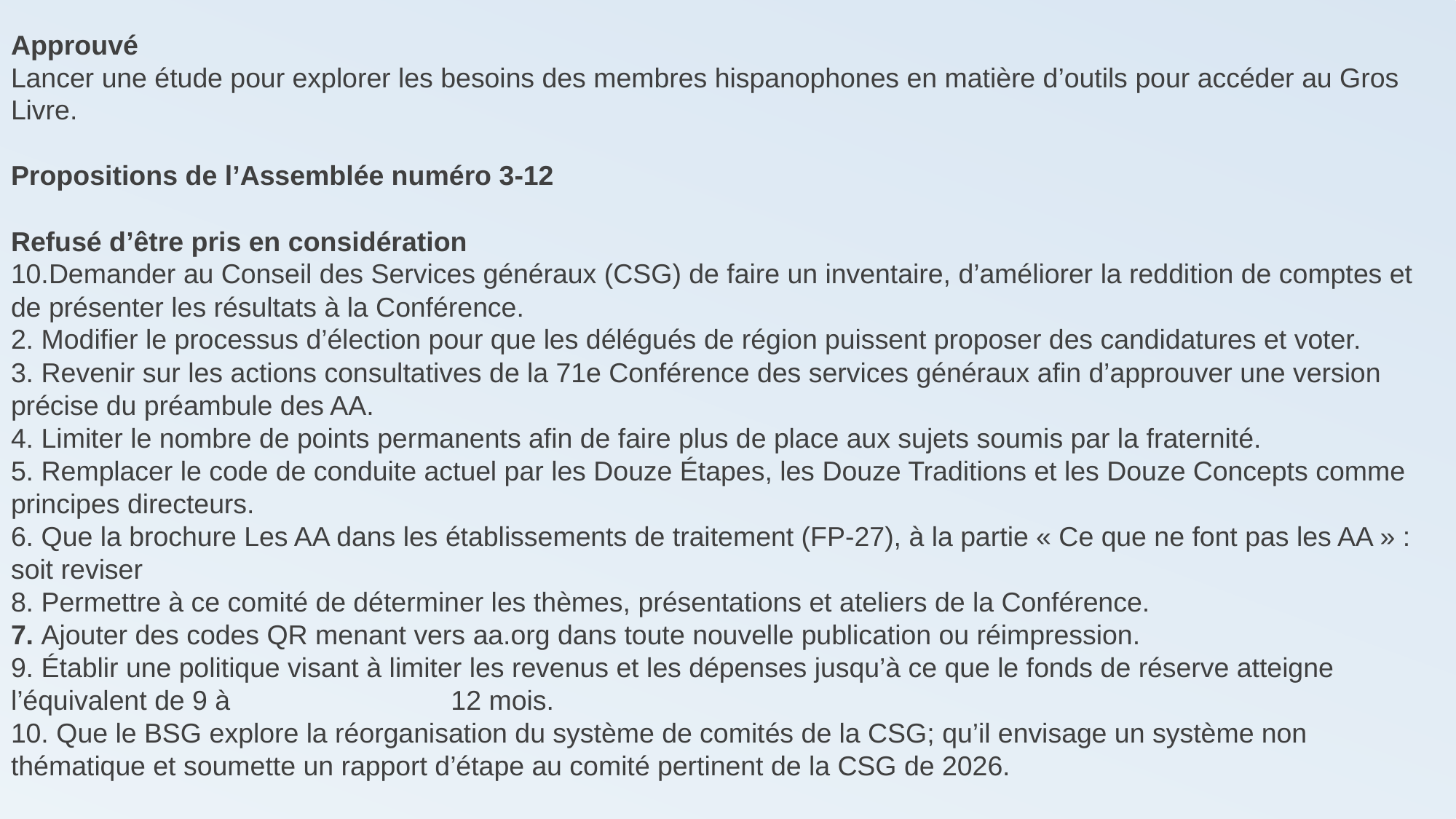

Proposition de l’Assemblée numéro 11

Approuvé
Lancer une étude pour explorer les besoins des membres hispanophones en matière d’outils pour accéder au Gros Livre.

Propositions de l’Assemblée numéro 3-12

Refusé d’être pris en considération
10.Demander au Conseil des Services généraux (CSG) de faire un inventaire, d’améliorer la reddition de comptes et de présenter les résultats à la Conférence.
2. Modifier le processus d’élection pour que les délégués de région puissent proposer des candidatures et voter.
3. Revenir sur les actions consultatives de la 71e Conférence des services généraux afin d’approuver une version précise du préambule des AA.
4. Limiter le nombre de points permanents afin de faire plus de place aux sujets soumis par la fraternité.
5. Remplacer le code de conduite actuel par les Douze Étapes, les Douze Traditions et les Douze Concepts comme principes directeurs.
6. Que la brochure Les AA dans les établissements de traitement (FP-27), à la partie « Ce que ne font pas les AA » : soit reviser
8. Permettre à ce comité de déterminer les thèmes, présentations et ateliers de la Conférence.
7. Ajouter des codes QR menant vers aa.org dans toute nouvelle publication ou réimpression.
9. Établir une politique visant à limiter les revenus et les dépenses jusqu’à ce que le fonds de réserve atteigne l’équivalent de 9 à                             12 mois.
10. Que le BSG explore la réorganisation du système de comités de la CSG; qu’il envisage un système non thématique et soumette un rapport d’étape au comité pertinent de la CSG de 2026.